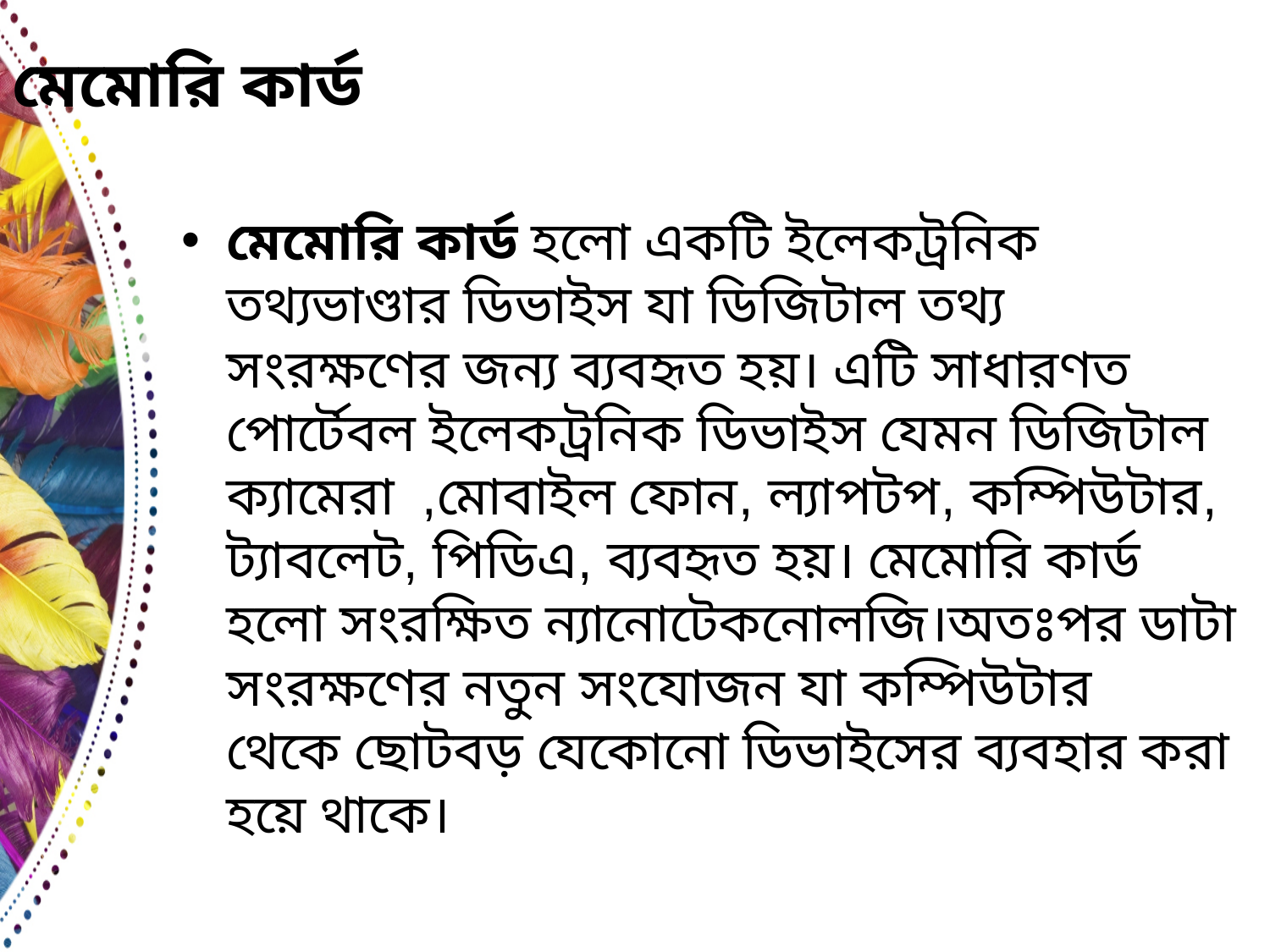

# মেমোরি কার্ড
মেমোরি কার্ড হলো একটি ইলেকট্রনিক তথ্যভাণ্ডার ডিভাইস যা ডিজিটাল তথ্য সংরক্ষণের জন্য ব্যবহৃত হয়। এটি সাধারণত পোর্টেবল ইলেকট্রনিক ডিভাইস যেমন ডিজিটাল ক্যামেরা  ,মোবাইল ফোন, ল্যাপটপ, কম্পিউটার, ট্যাবলেট, পিডিএ, ব্যবহৃত হয়। মেমোরি কার্ড  হলো সংরক্ষিত ন্যানোটেকনোলজি।অতঃপর ডাটা সংরক্ষণের নতুন সংযোজন যা কম্পিউটার   থেকে ছোটবড় যেকোনো ডিভাইসের ব্যবহার করা হয়ে থাকে।